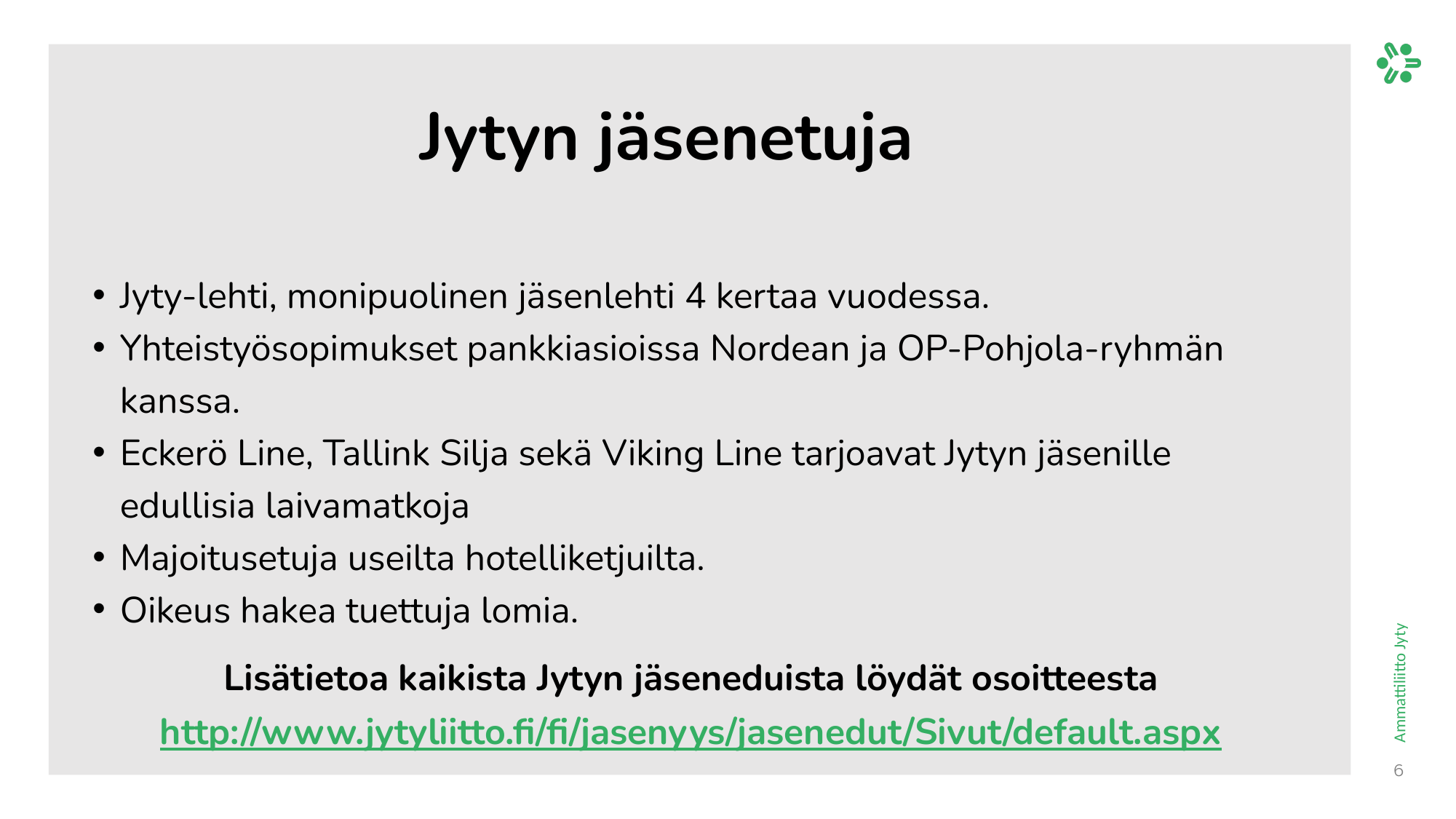

# Jytyn jäsenetuja
Jyty-lehti, monipuolinen jäsenlehti 4 kertaa vuodessa.
Yhteistyösopimukset pankkiasioissa Nordean ja OP-Pohjola-ryhmän kanssa.
Eckerö Line, Tallink Silja sekä Viking Line tarjoavat Jytyn jäsenille edullisia laivamatkoja
Majoitusetuja useilta hotelliketjuilta.
Oikeus hakea tuettuja lomia.
Lisätietoa kaikista Jytyn jäseneduista löydät osoitteesta
http://www.jytyliitto.fi/fi/jasenyys/jasenedut/Sivut/default.aspx

6